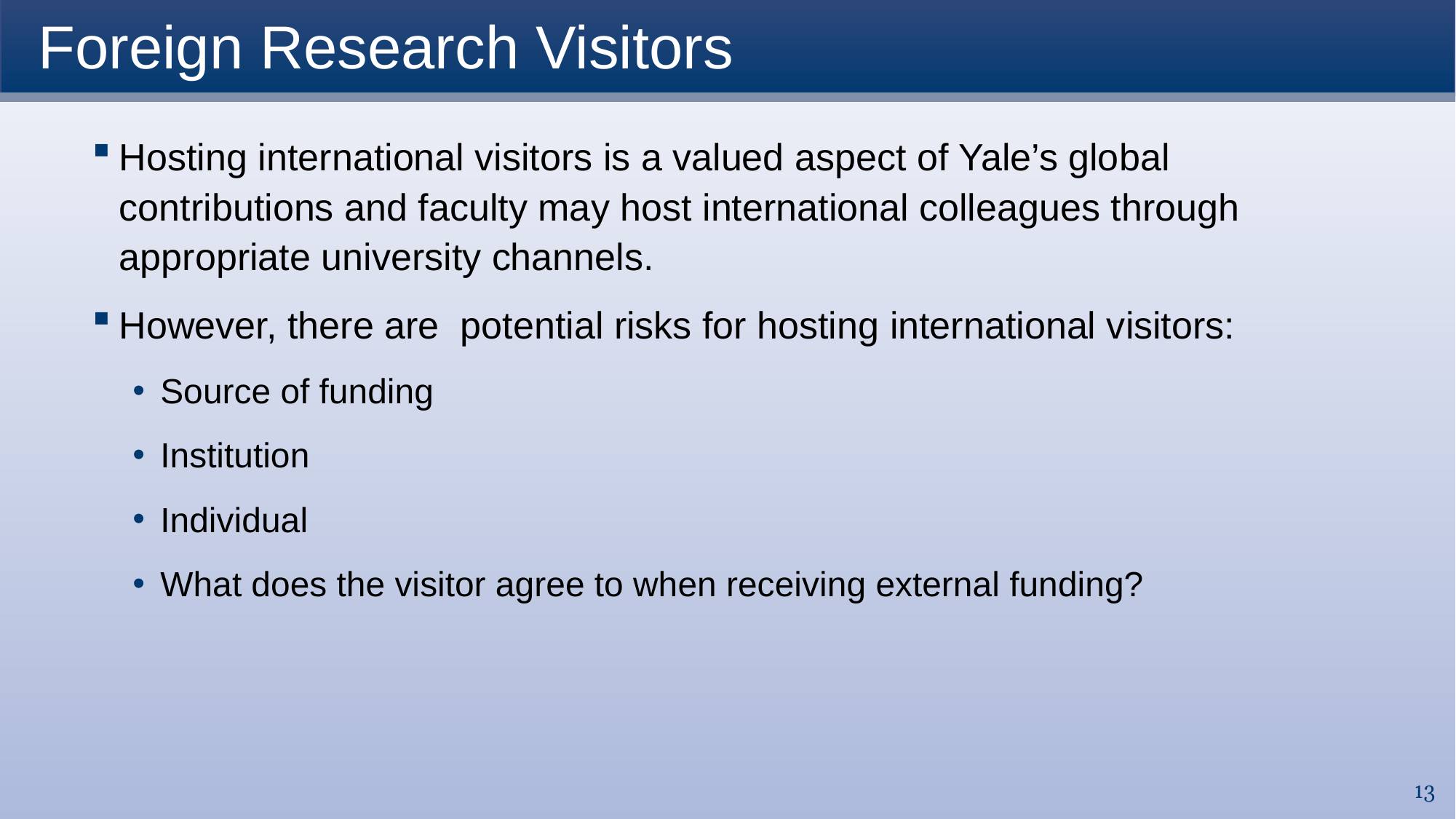

# Foreign Research Visitors
Hosting international visitors is a valued aspect of Yale’s global contributions and faculty may host international colleagues through appropriate university channels.
However, there are  potential risks for hosting international visitors:
Source of funding
Institution
Individual
What does the visitor agree to when receiving external funding?